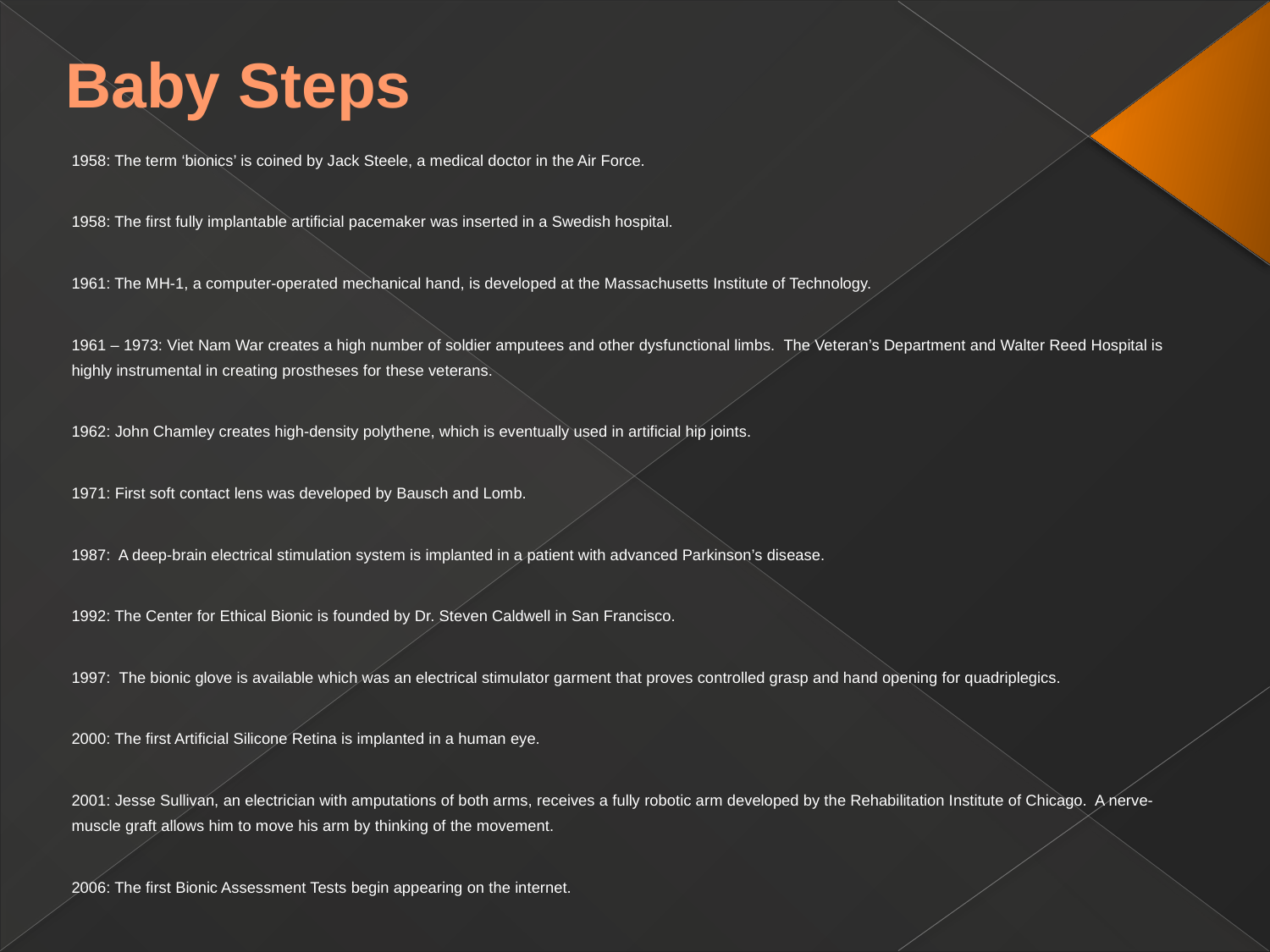

# Baby Steps
1958: The term ‘bionics’ is coined by Jack Steele, a medical doctor in the Air Force.

1958: The first fully implantable artificial pacemaker was inserted in a Swedish hospital.

1961: The MH-1, a computer-operated mechanical hand, is developed at the Massachusetts Institute of Technology.

1961 – 1973: Viet Nam War creates a high number of soldier amputees and other dysfunctional limbs.  The Veteran’s Department and Walter Reed Hospital is highly instrumental in creating prostheses for these veterans.

1962: John Chamley creates high-density polythene, which is eventually used in artificial hip joints.

1971: First soft contact lens was developed by Bausch and Lomb.

1987:  A deep-brain electrical stimulation system is implanted in a patient with advanced Parkinson’s disease.

1992: The Center for Ethical Bionic is founded by Dr. Steven Caldwell in San Francisco.

1997:  The bionic glove is available which was an electrical stimulator garment that proves controlled grasp and hand opening for quadriplegics.

2000: The first Artificial Silicone Retina is implanted in a human eye.

2001: Jesse Sullivan, an electrician with amputations of both arms, receives a fully robotic arm developed by the Rehabilitation Institute of Chicago.  A nerve-muscle graft allows him to move his arm by thinking of the movement.

2006: The first Bionic Assessment Tests begin appearing on the internet.